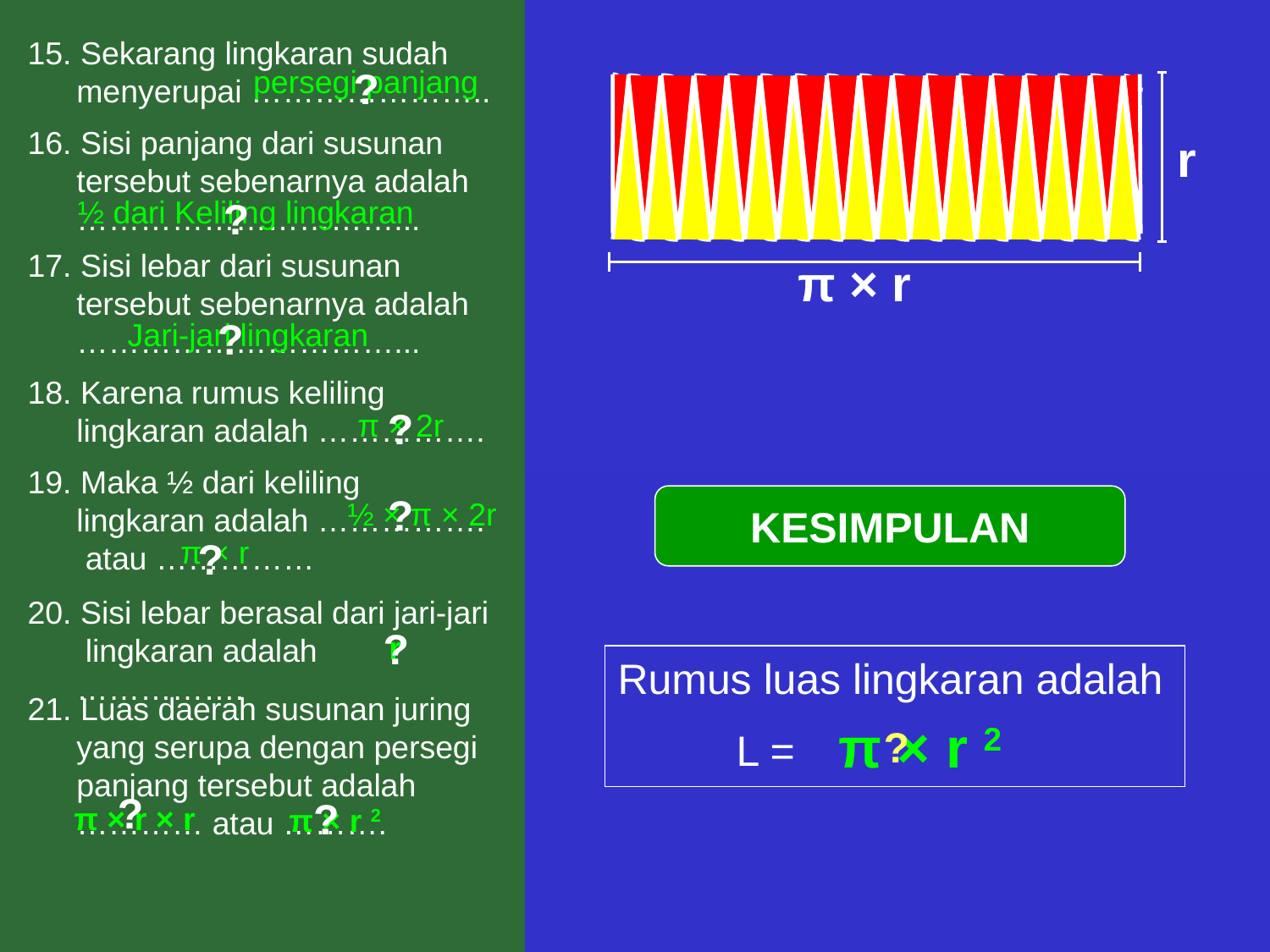

15. Sekarang lingkaran sudah menyerupai …………………..
persegi panjang
?

16. Sisi panjang dari susunan tersebut sebenarnya adalah …………………………...
r
½ dari Keliling lingkaran
?
17. Sisi lebar dari susunan tersebut sebenarnya adalah …………………………...
π × r
?
Jari-jari lingkaran
18. Karena rumus keliling lingkaran adalah …………….
?
π × 2r
19. Maka ½ dari keliling lingkaran adalah …………….  atau ……………
?
KESIMPULAN
½ × π × 2r
π × r
?
20. Sisi lebar berasal dari jari-jari  lingkaran adalah …………….
?
r
Rumus luas lingkaran adalah
          L =
21. Luas daerah susunan juring yang serupa dengan persegi panjang tersebut adalah ………… atau ……….
π × r 2
?
?
?
π × r × r
π × r 2